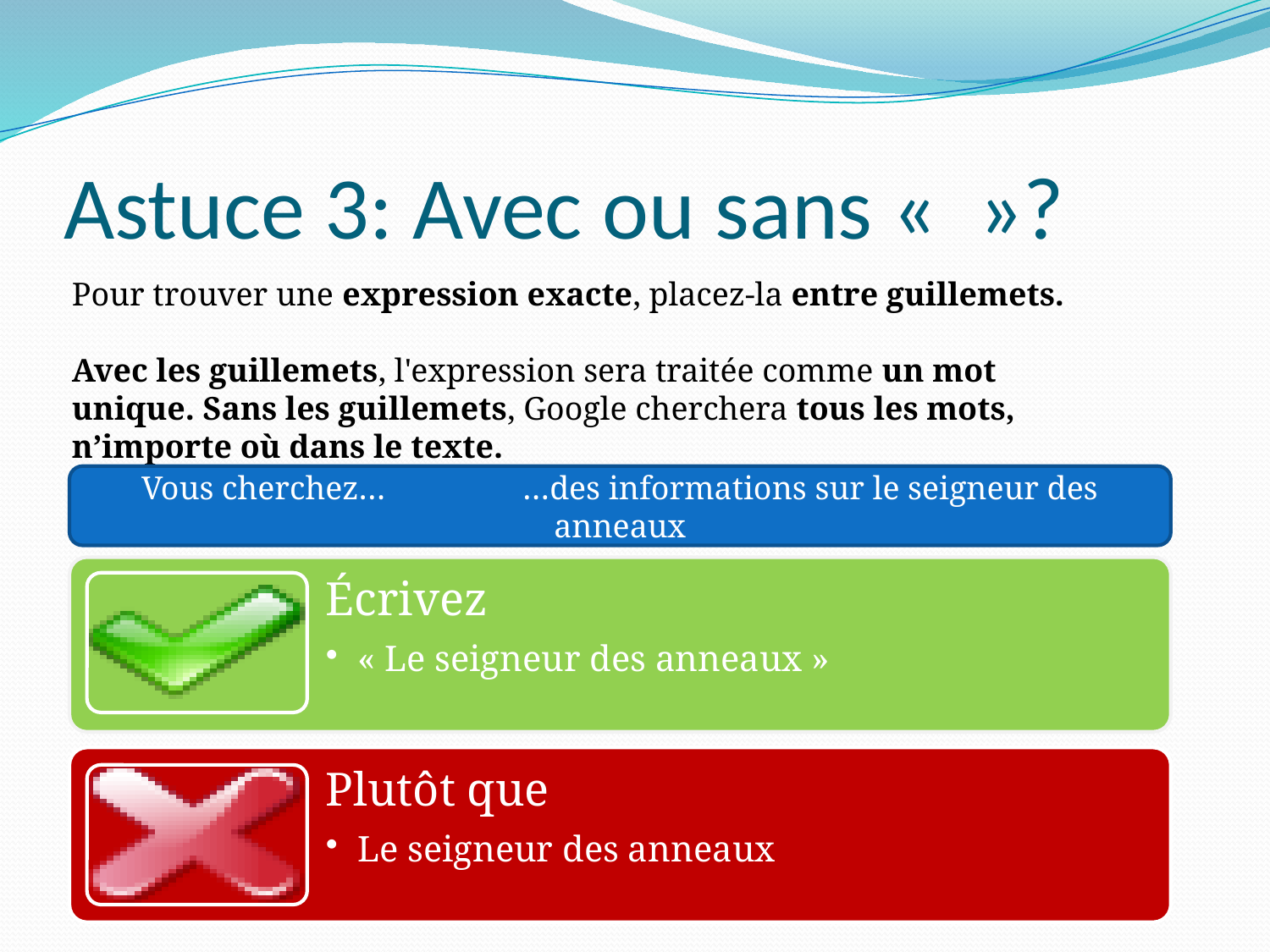

# Astuce 3: Avec ou sans «  »?
Pour trouver une expression exacte, placez-la entre guillemets.

Avec les guillemets, l'expression sera traitée comme un mot unique. Sans les guillemets, Google cherchera tous les mots, n’importe où dans le texte.
Vous cherchez… 		…des informations sur le seigneur des anneaux
Écrivez
« Le seigneur des anneaux »
Plutôt que
Le seigneur des anneaux